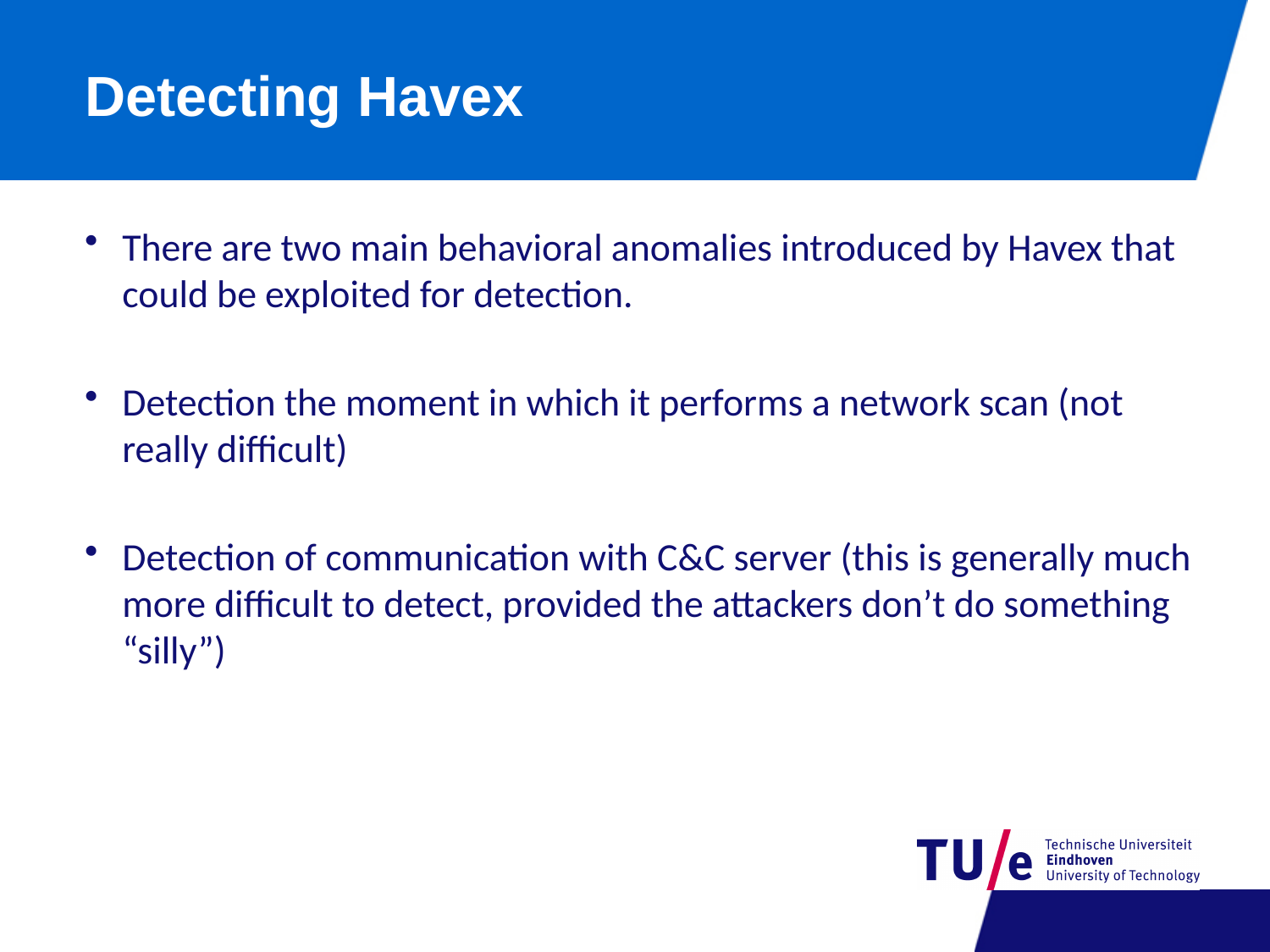

# Detecting Havex
There are two main behavioral anomalies introduced by Havex that could be exploited for detection.

Detection the moment in which it performs a network scan (not really difficult)

Detection of communication with C&C server (this is generally much more difficult to detect, provided the attackers don’t do something “silly”)